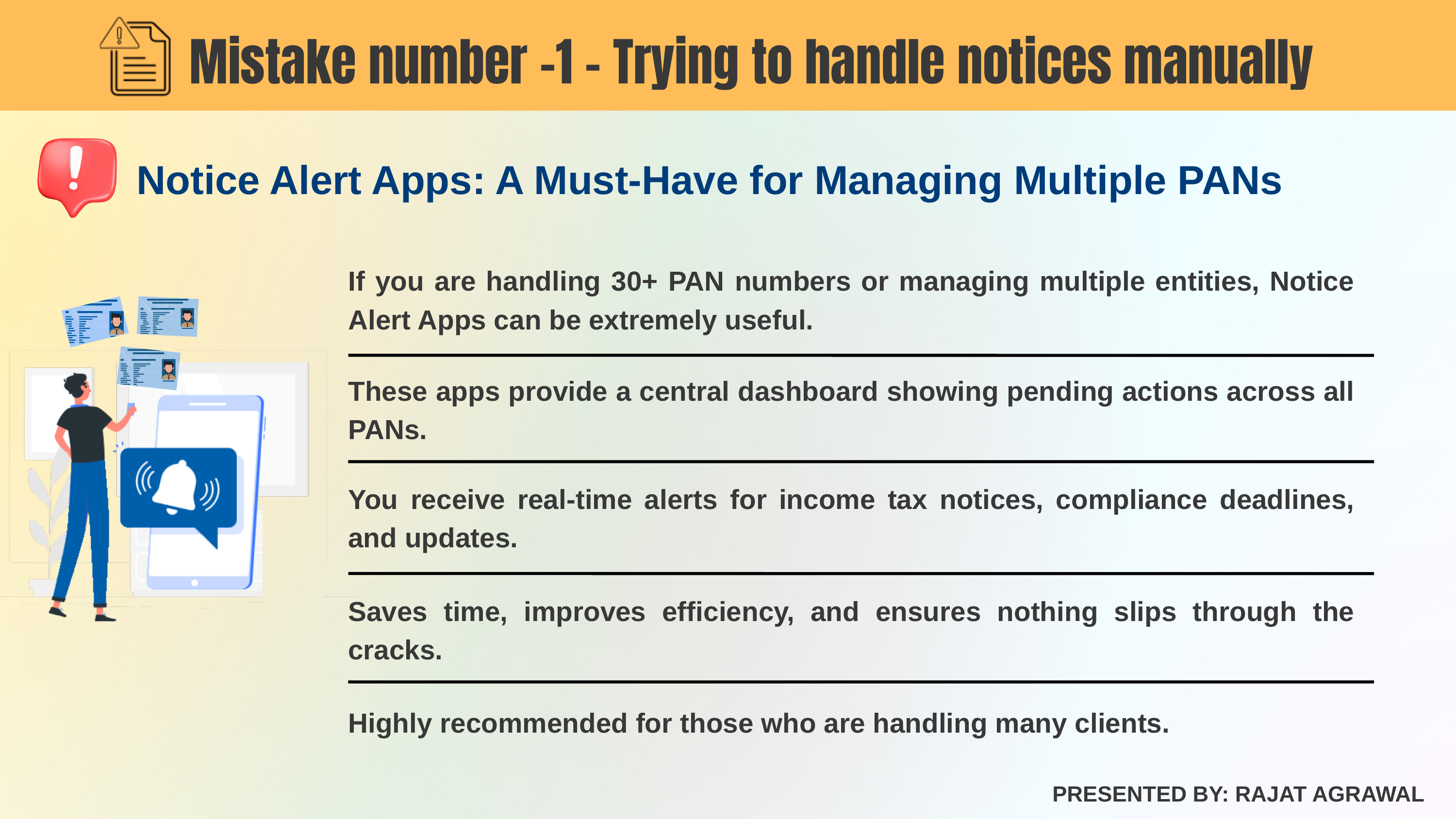

Mistake number -1 - Trying to handle notices manually

Notice Alert Apps: A Must-Have for Managing Multiple PANs
If you are handling 30+ PAN numbers or managing multiple entities, Notice Alert Apps can be extremely useful.

These apps provide a central dashboard showing pending actions across all PANs.

You receive real-time alerts for income tax notices, compliance deadlines, and updates.

Saves time, improves efficiency, and ensures nothing slips through the cracks.

Highly recommended for those who are handling many clients.
PRESENTED BY: RAJAT AGRAWAL